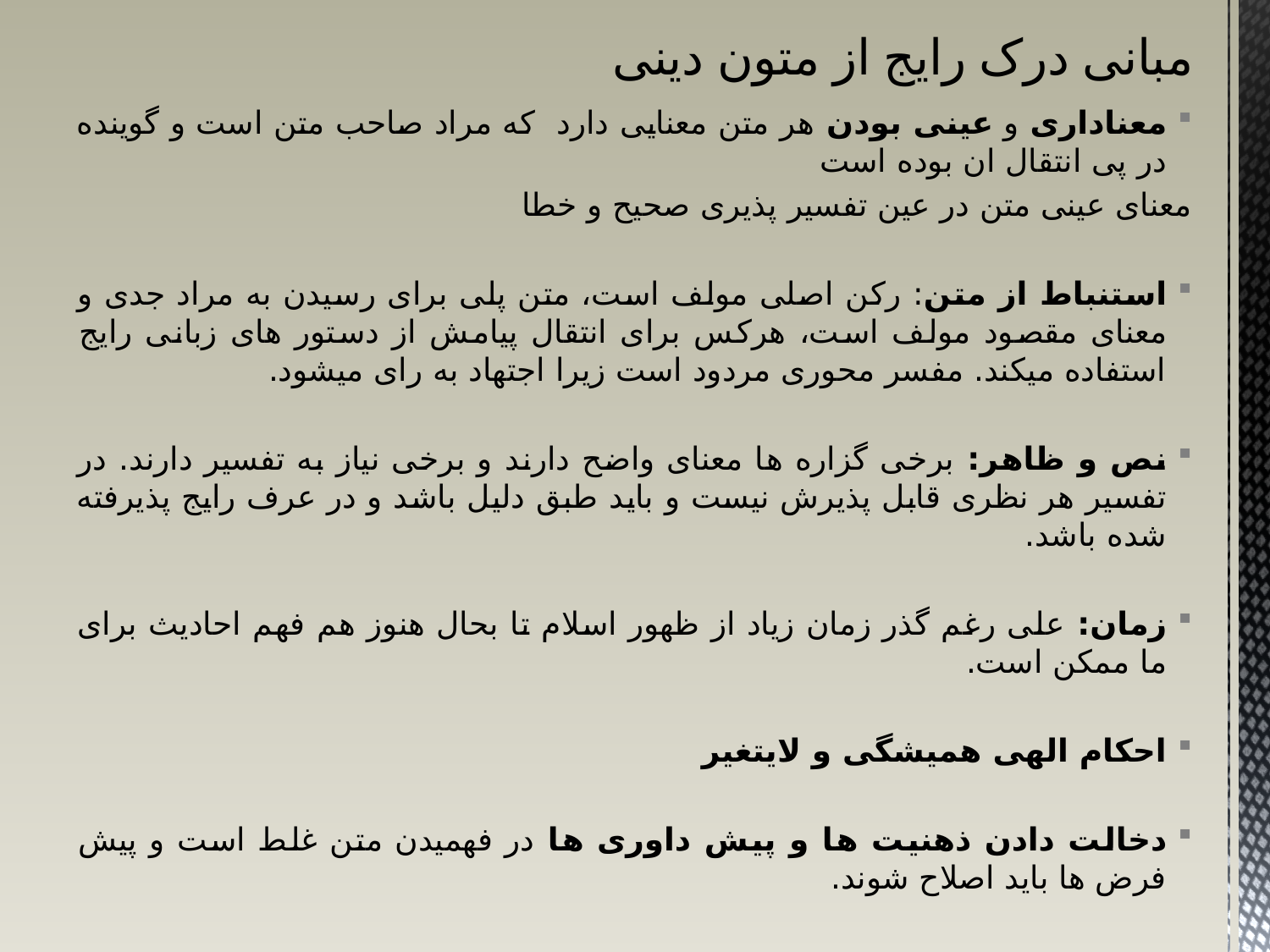

# مبانی درک رایج از متون دینی

معناداری و عینی بودن هر متن معنایی دارد  که مراد صاحب متن است و گوینده در پی انتقال ان بوده است
معنای عینی متن در عین تفسیر پذیری صحیح و خطا

استنباط از متن: رکن اصلی مولف است، متن پلی برای رسیدن به مراد جدی و معنای مقصود مولف است، هرکس برای انتقال پیامش از دستور های زبانی رایج استفاده میکند. مفسر محوری مردود است زیرا اجتهاد به رای میشود.

نص و ظاهر: برخی گزاره ها معنای واضح دارند و برخی نیاز به تفسیر دارند. در تفسیر هر نظری قابل پذیرش نیست و باید طبق دلیل باشد و در عرف رایج پذیرفته شده باشد.

زمان: علی رغم گذر زمان زیاد از ظهور اسلام تا بحال هنوز هم فهم احادیث برای ما ممکن است.

احکام الهی همیشگی و لایتغیر

دخالت دادن ذهنیت ها و پیش داوری ها در فهمیدن متن غلط است و پیش فرض ها باید اصلاح شوند.